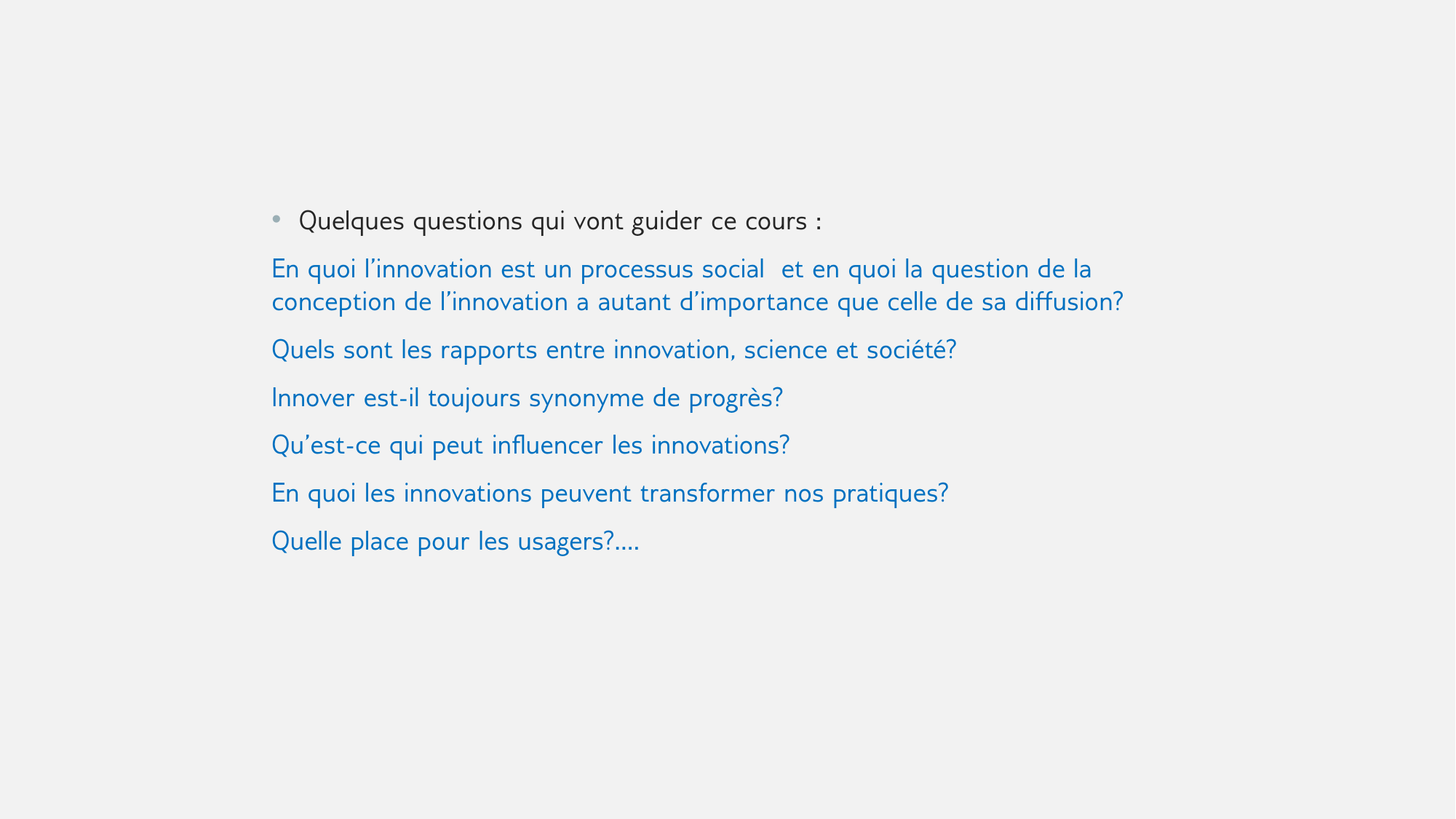

Quelques questions qui vont guider ce cours :
En quoi l’innovation est un processus social  et en quoi la question de la conception de l’innovation a autant d’importance que celle de sa diffusion?
Quels sont les rapports entre innovation, science et société?
Innover est-il toujours synonyme de progrès?
Qu’est-ce qui peut influencer les innovations?
En quoi les innovations peuvent transformer nos pratiques?
Quelle place pour les usagers?....